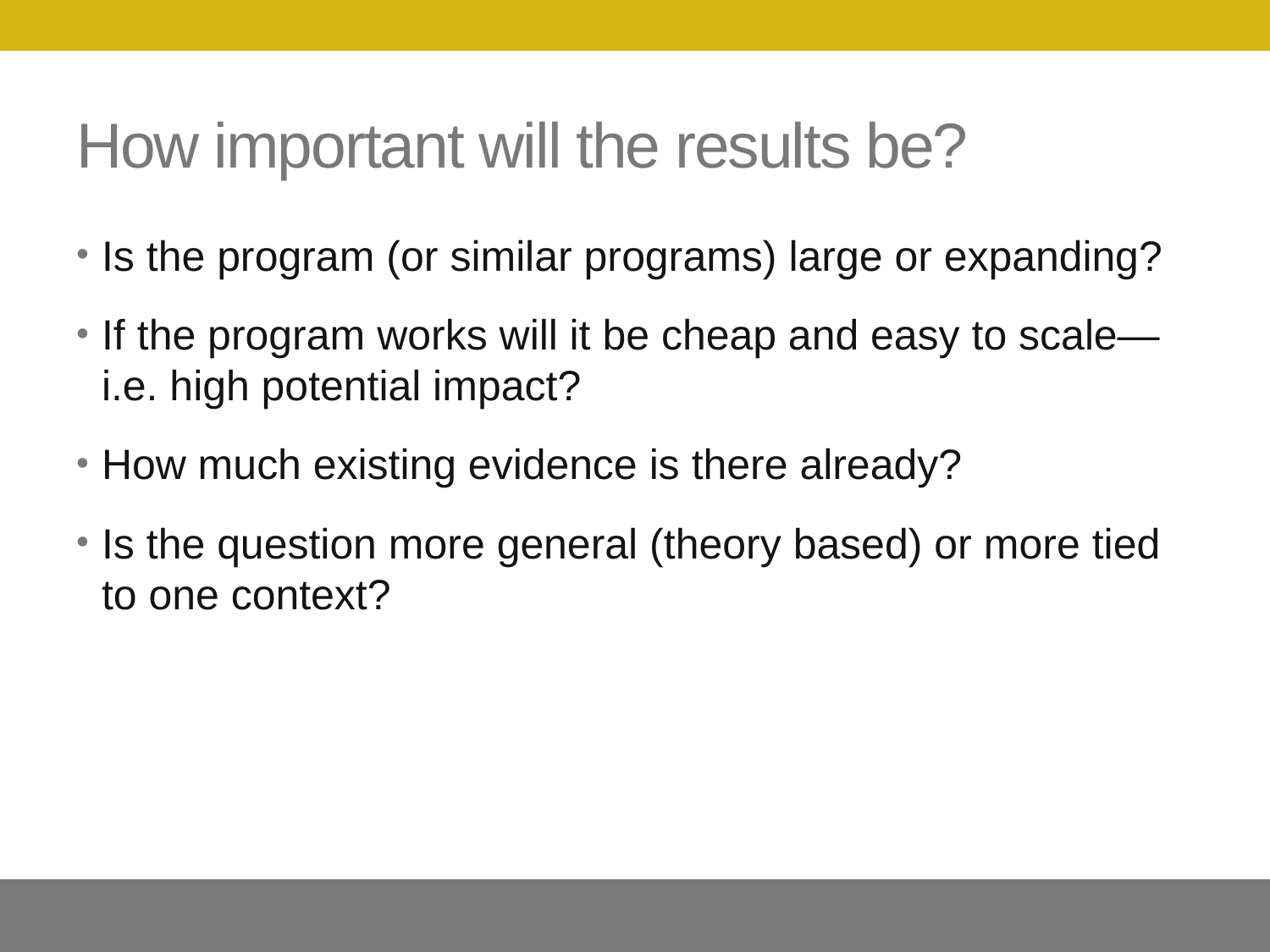

# How important will the results be?
Is the program (or similar programs) large or expanding?

If the program works will it be cheap and easy to scale—i.e. high potential impact?

How much existing evidence is there already?

Is the question more general (theory based) or more tied to one context?